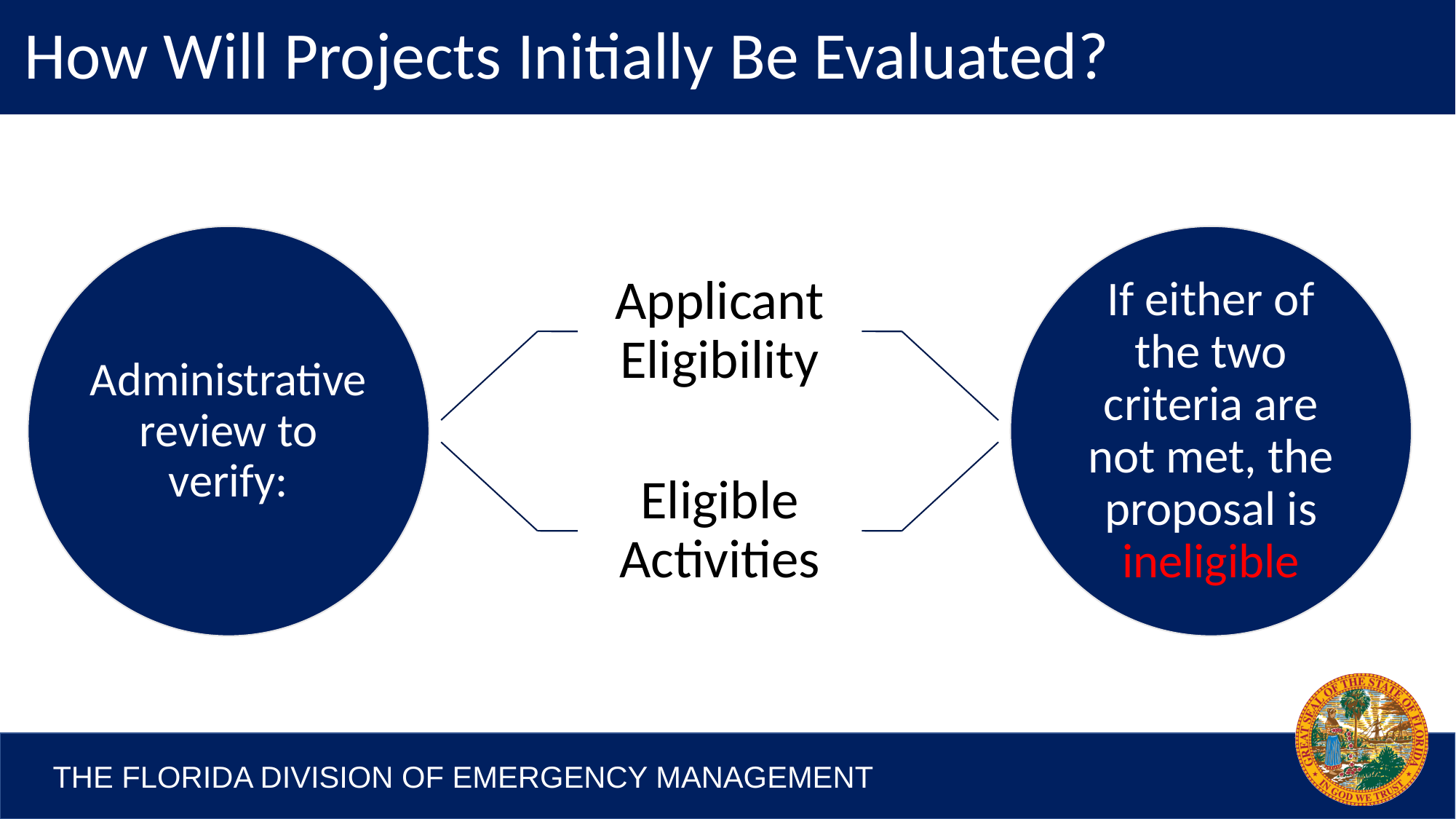

# How Will Projects Initially Be Evaluated?
Administrative review to verify:
Applicant Eligibility
Eligible Activities
If either of the two criteria are not met, the proposal is ineligible